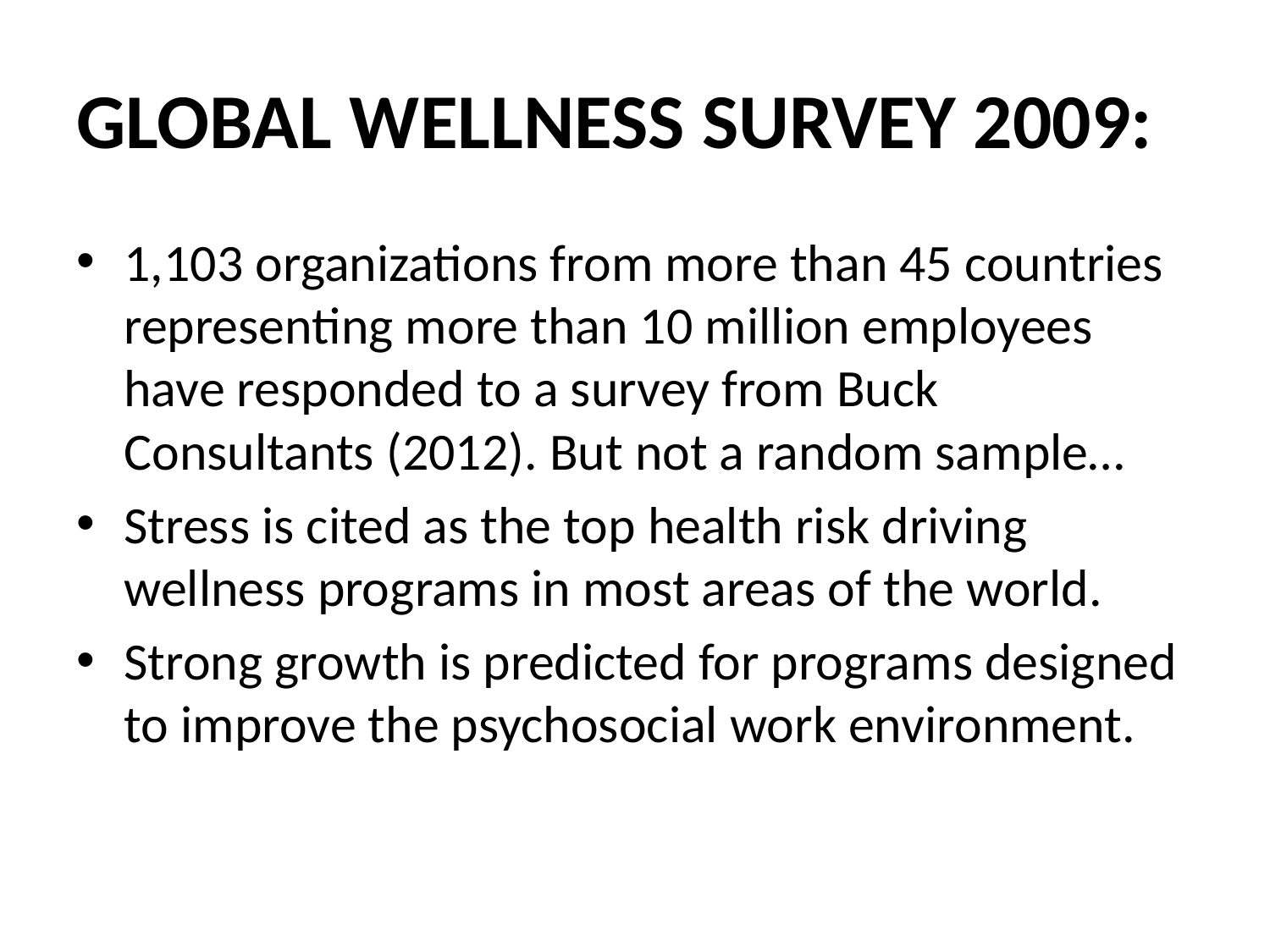

# GLOBAL WELLNESS SURVEY 2009:
1,103 organizations from more than 45 countries representing more than 10 million employees have responded to a survey from Buck Consultants (2012). But not a random sample…
Stress is cited as the top health risk driving wellness programs in most areas of the world.
Strong growth is predicted for programs designed to improve the psychosocial work environment.